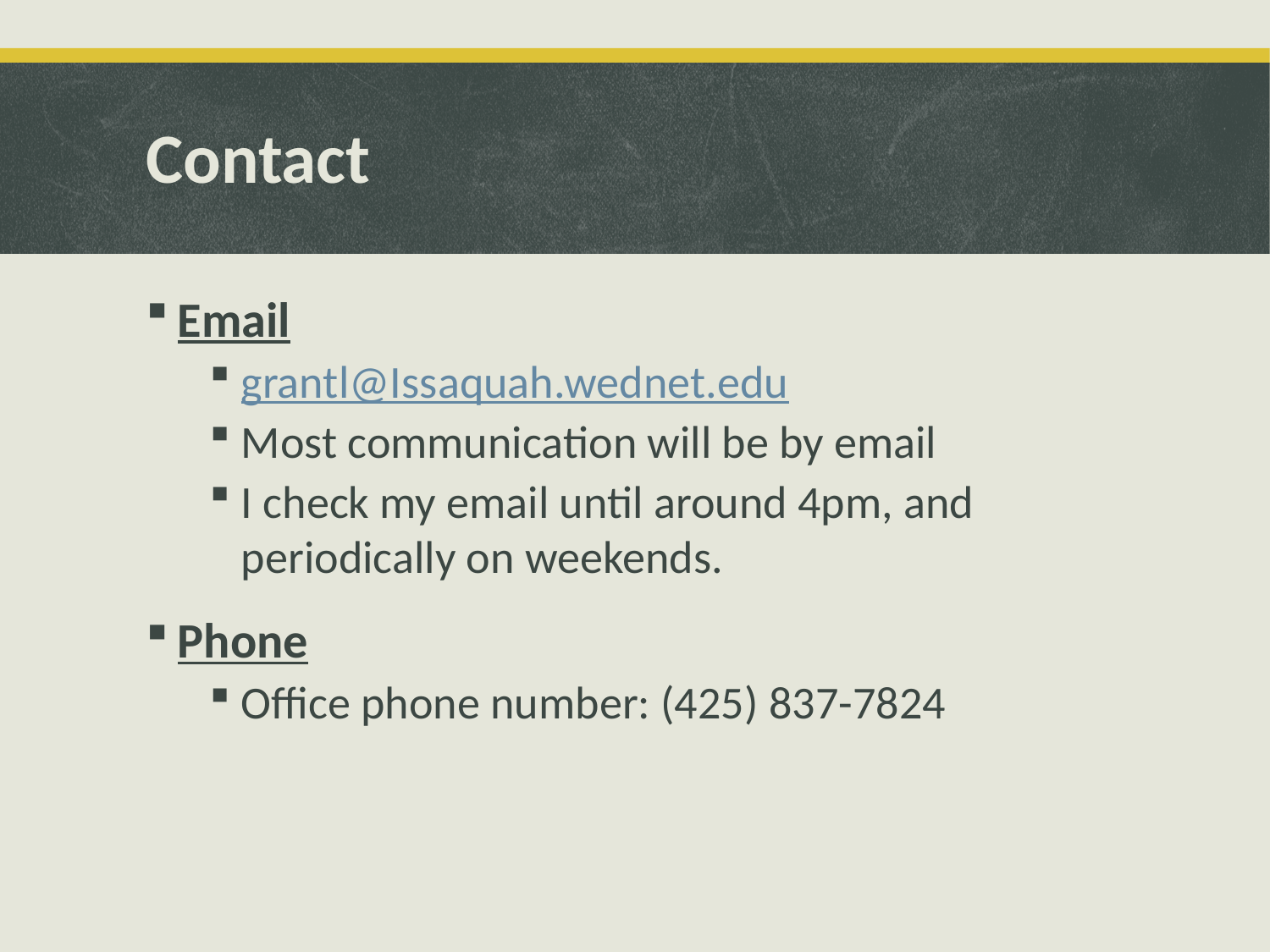

# Contact
Email
grantl@Issaquah.wednet.edu
Most communication will be by email
I check my email until around 4pm, and periodically on weekends.
Phone
Office phone number: (425) 837-7824